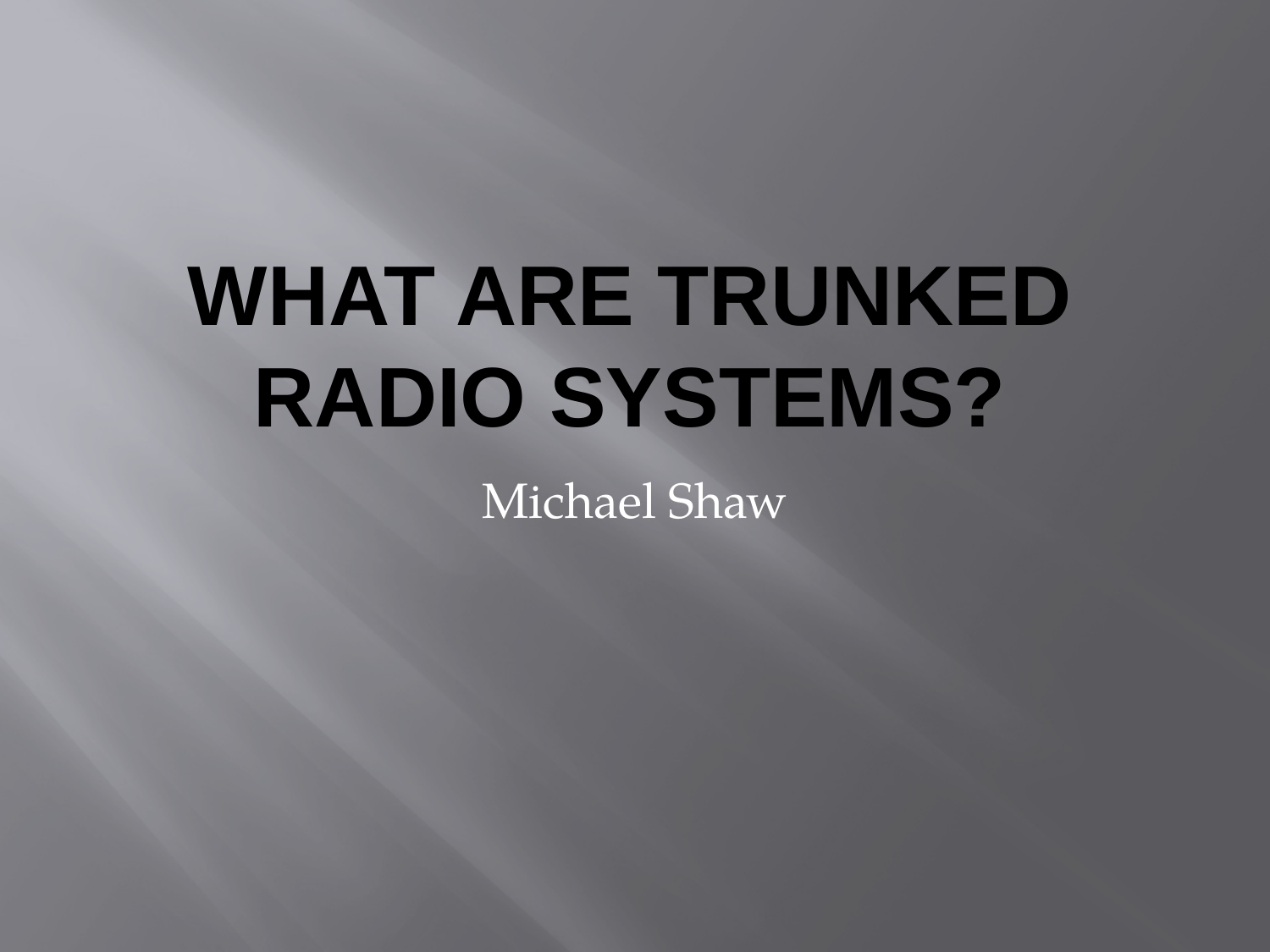

# What are trunked radio systems?
Michael Shaw